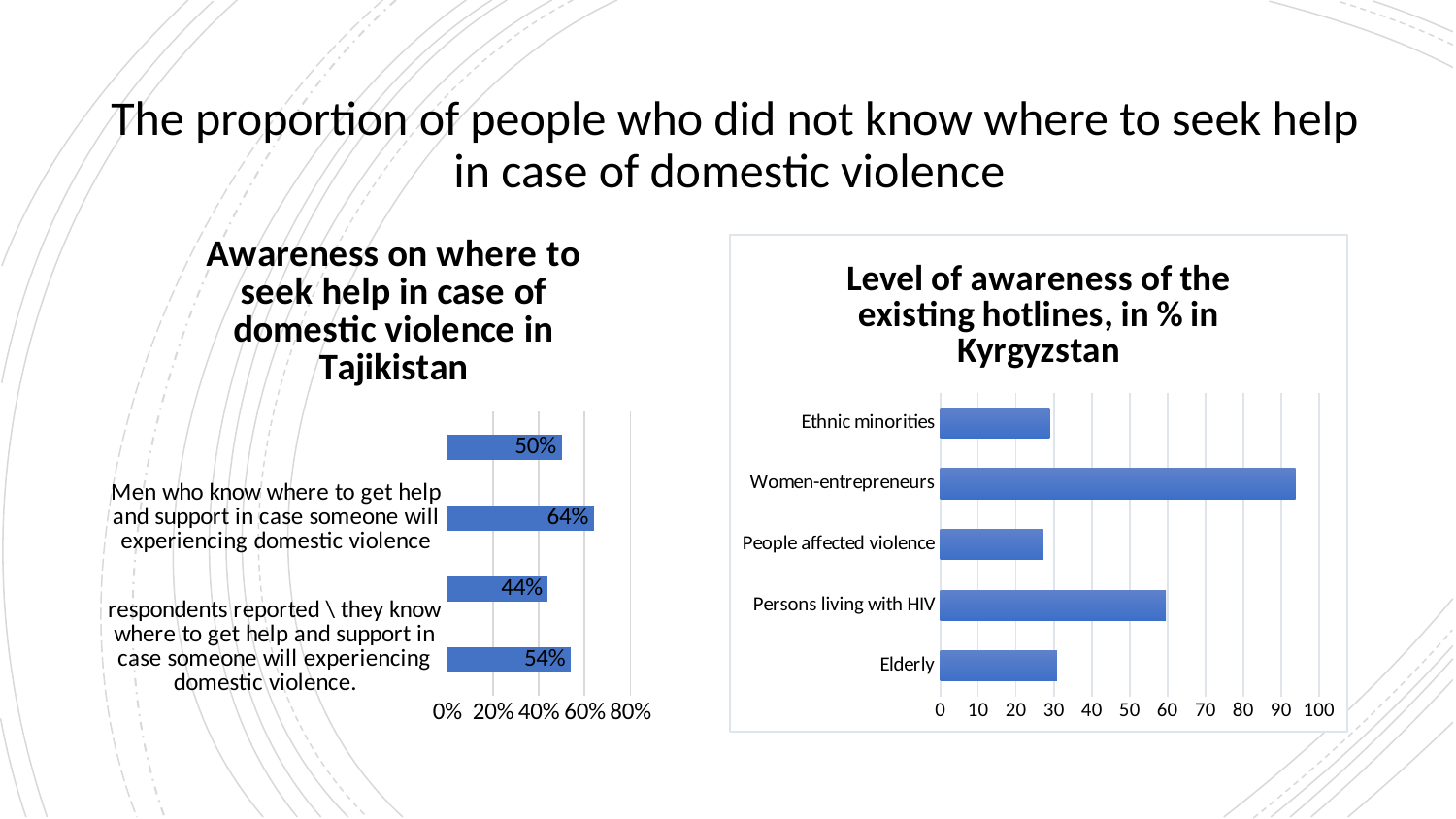

# The proportion of people who did not know where to seek help in case of domestic violence

### Chart: Awareness on where to seek help in case of domestic violence in Tajikistan

| Category |  |
|---|---|
| respondents reported \ they know where to get help and support in case someone will experiencing domestic violence.
 | 0.54 |
| Women who know where to get help and support in case someone will experiencing domestic violence | 0.44 |
| Men who know where to get help and support in case someone will experiencing domestic violence | 0.64 |
| Married women did not know about how to seek help if they are exposed to domestic violence | 0.5 |

### Chart: Level of awareness of the existing hotlines, in % in Kyrgyzstan

| Category |  |
|---|---|
| Elderly | 30.8 |
| Persons living with HIV | 59.6 |
| People affected violence | 27.2 |
| Women-entrepreneurs | 93.8 |
| Ethnic minorities | 28.9 |